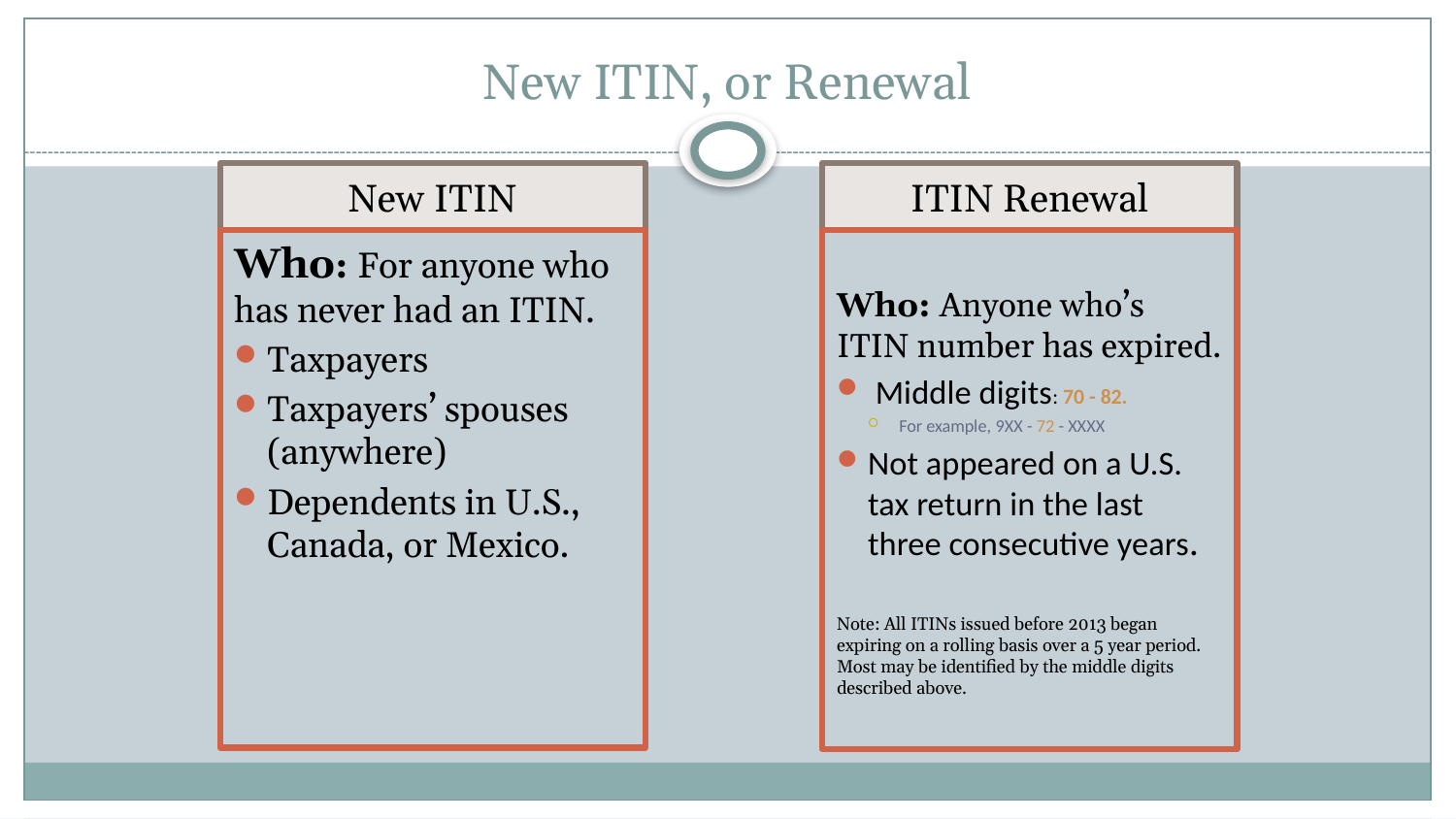

# New ITIN, or Renewal
New ITIN
ITIN Renewal
Who: For anyone who has never had an ITIN.
Taxpayers
Taxpayers’ spouses (anywhere)
Dependents in U.S., Canada, or Mexico.

Who: Anyone who’s ITIN number has expired.
 Middle digits: 70 - 82.
For example, 9XX - 72 - XXXX
Not appeared on a U.S. tax return in the last three consecutive years.

Note: All ITINs issued before 2013 began expiring on a rolling basis over a 5 year period. Most may be identified by the middle digits described above.